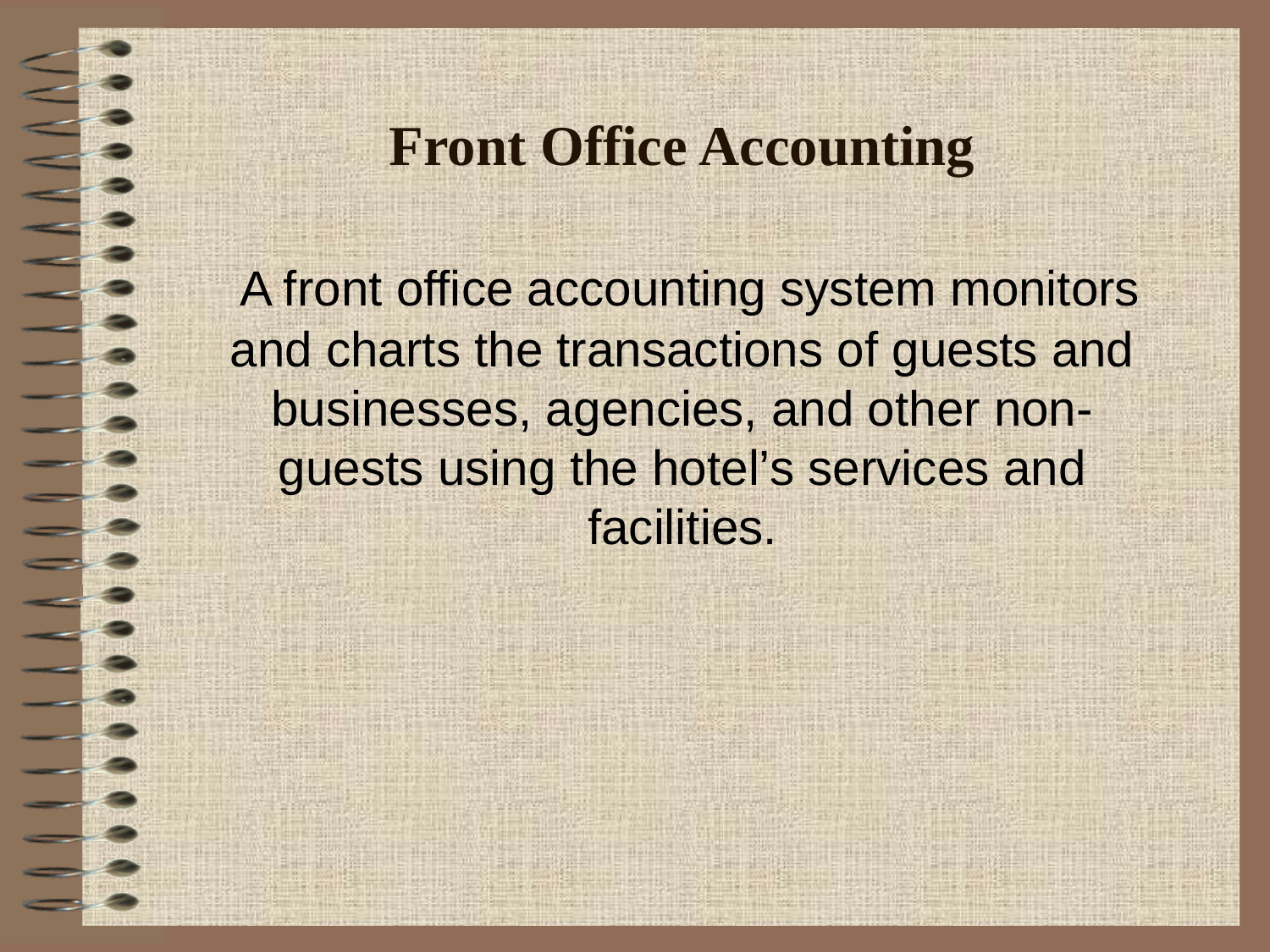

# Front Office Accounting
 A front office accounting system monitors and charts the transactions of guests and businesses, agencies, and other non-guests using the hotel’s services and facilities.